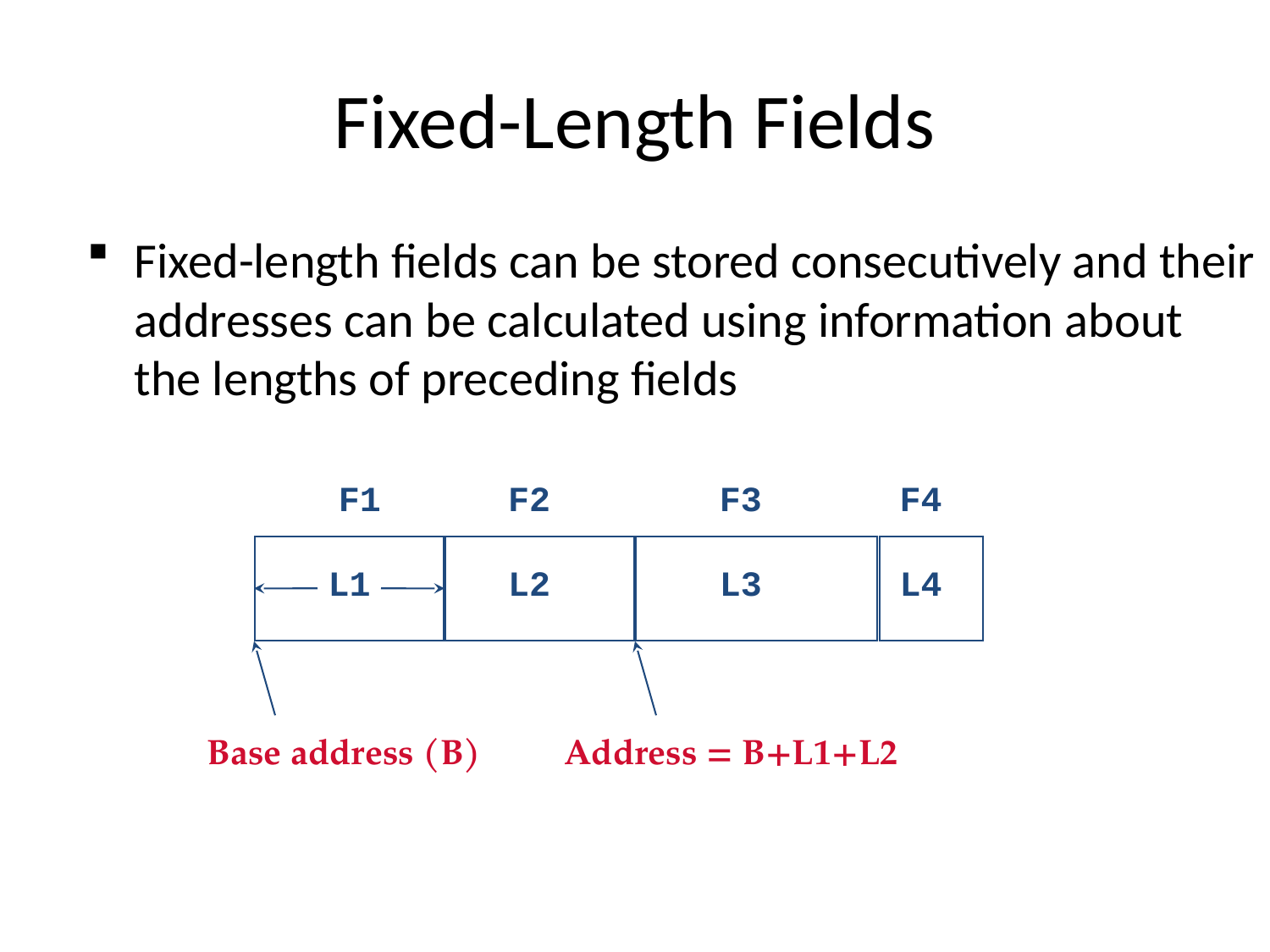

# Fixed-Length Fields
Fixed-length fields can be stored consecutively and their addresses can be calculated using information about the lengths of preceding fields

F1
F2
F3
F4

L1
L2
L3
L4

Base address (B)
Address = B+L1+L2